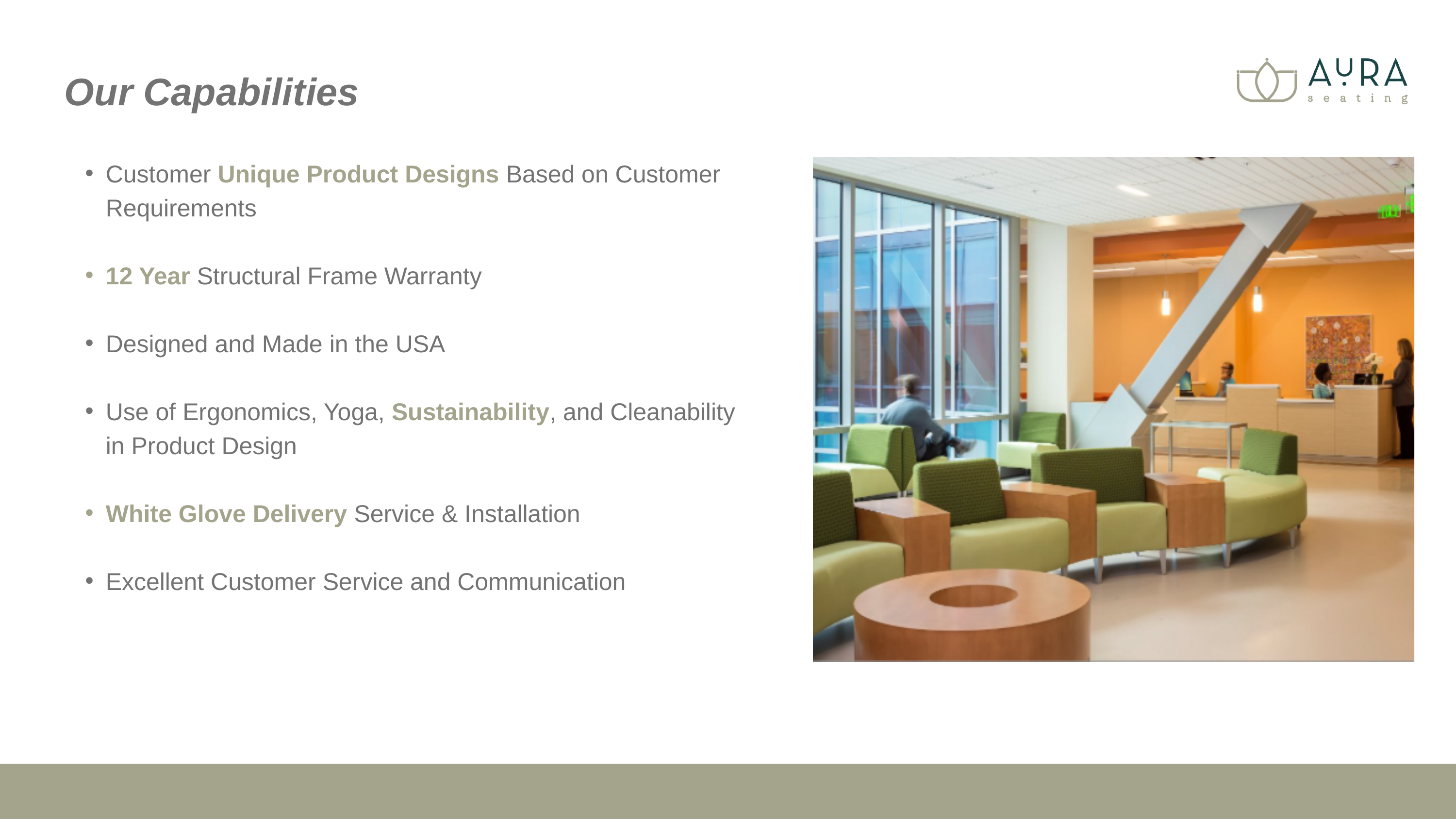

Our Capabilities
Customer Unique Product Designs Based on Customer Requirements

12 Year Structural Frame Warranty

Designed and Made in the USA

Use of Ergonomics, Yoga, Sustainability, and Cleanability in Product Design

White Glove Delivery Service & Installation

Excellent Customer Service and Communication